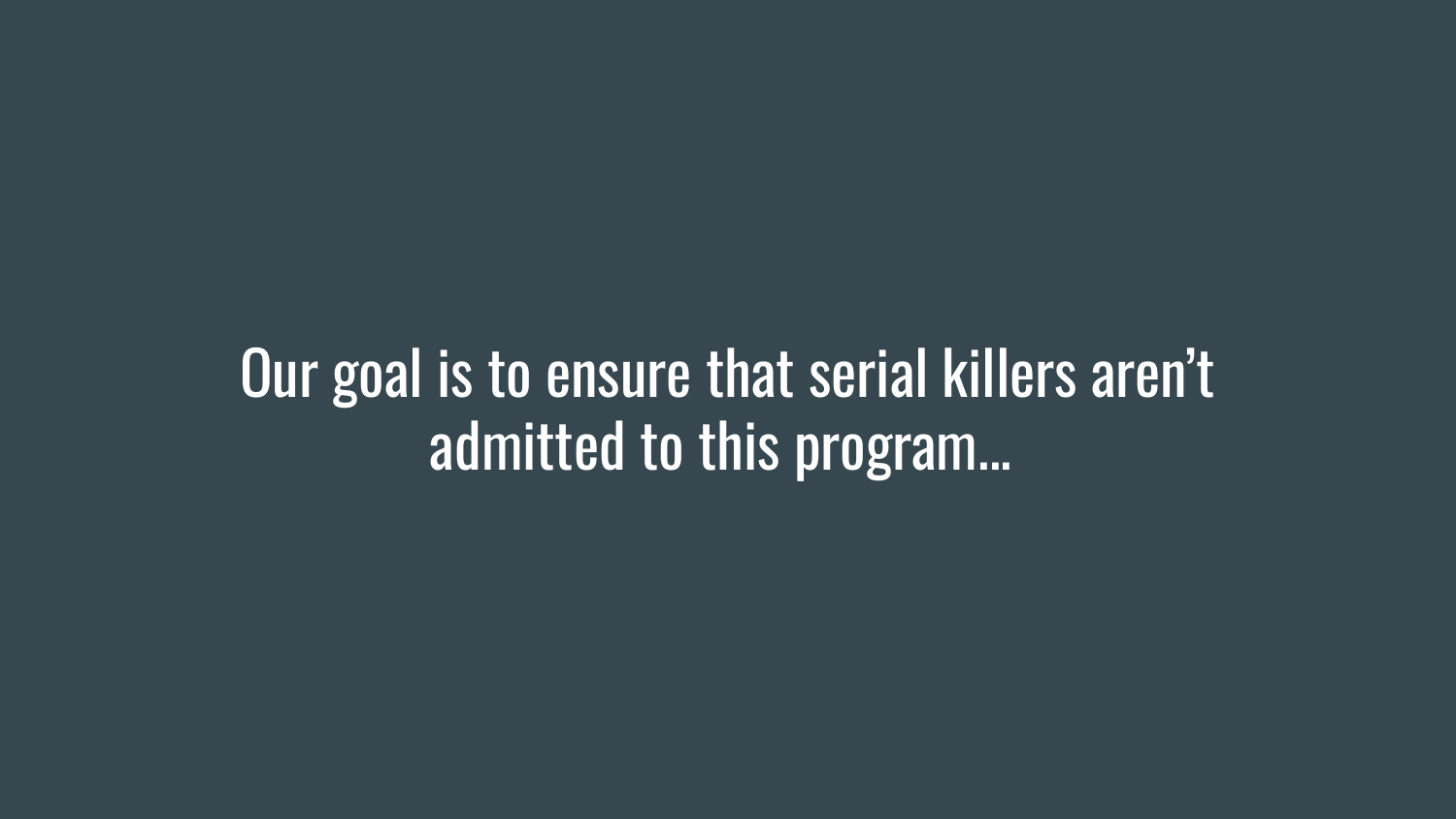

# Our goal is to ensure that serial killers aren’t admitted to this program...